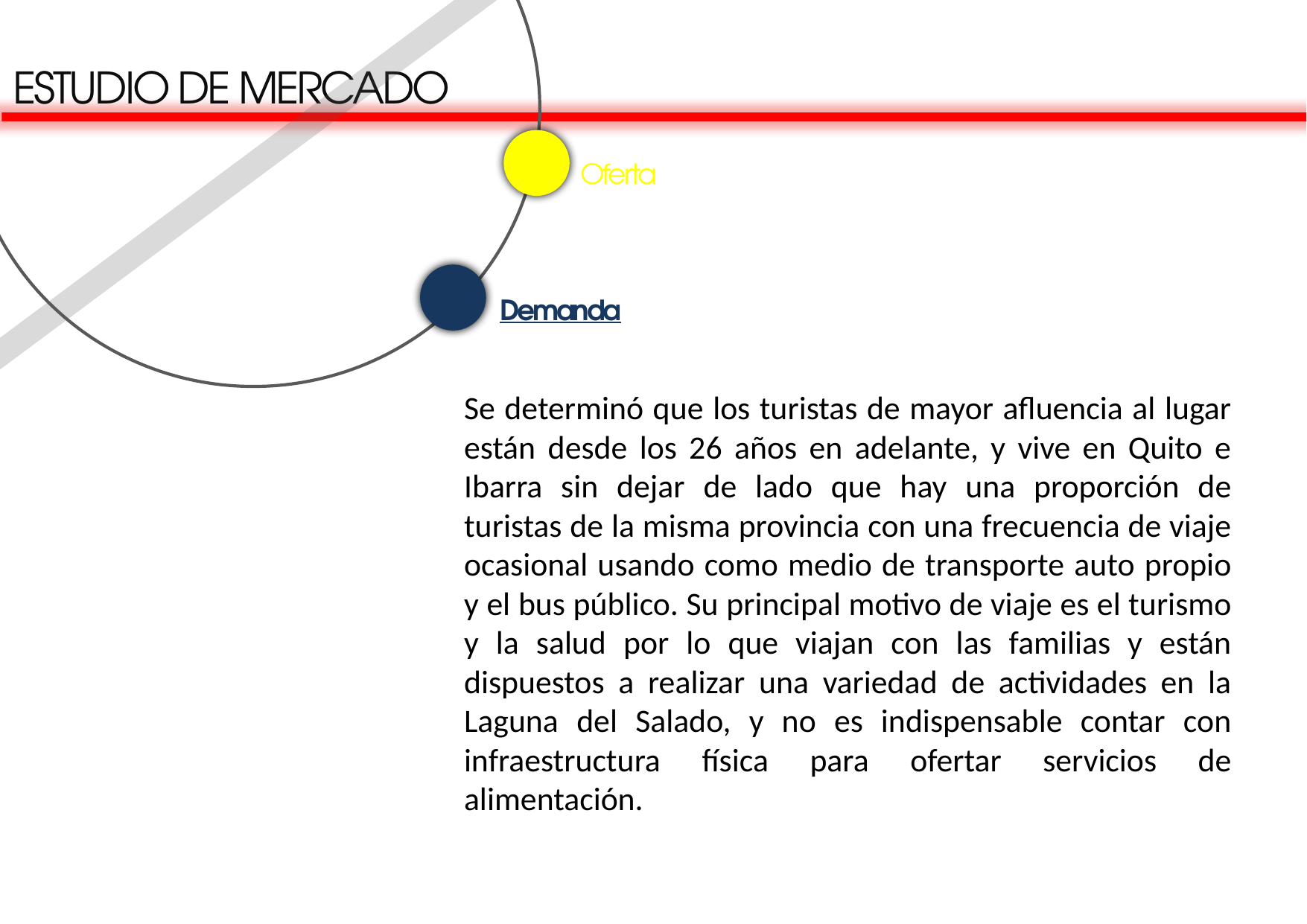

ESTUDIO DE MERCADO

Oferta

Demanda
Se determinó que los turistas de mayor afluencia al lugar están desde los 26 años en adelante, y vive en Quito e Ibarra sin dejar de lado que hay una proporción de turistas de la misma provincia con una frecuencia de viaje ocasional usando como medio de transporte auto propio y el bus público. Su principal motivo de viaje es el turismo y la salud por lo que viajan con las familias y están dispuestos a realizar una variedad de actividades en la Laguna del Salado, y no es indispensable contar con infraestructura física para ofertar servicios de alimentación.